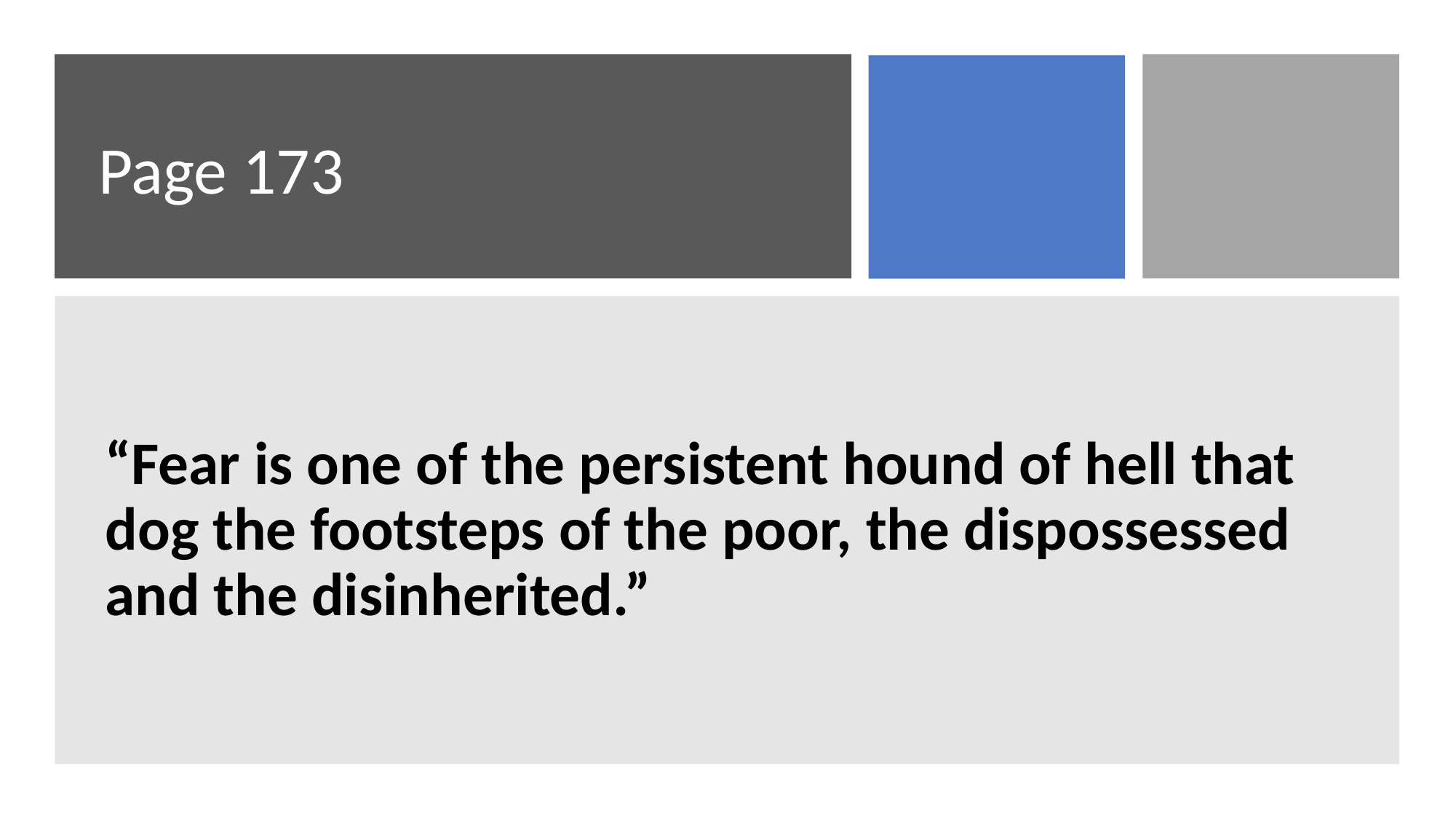

# Page 173

“Fear is one of the persistent hound of hell that dog the footsteps of the poor, the dispossessed and the disinherited.”